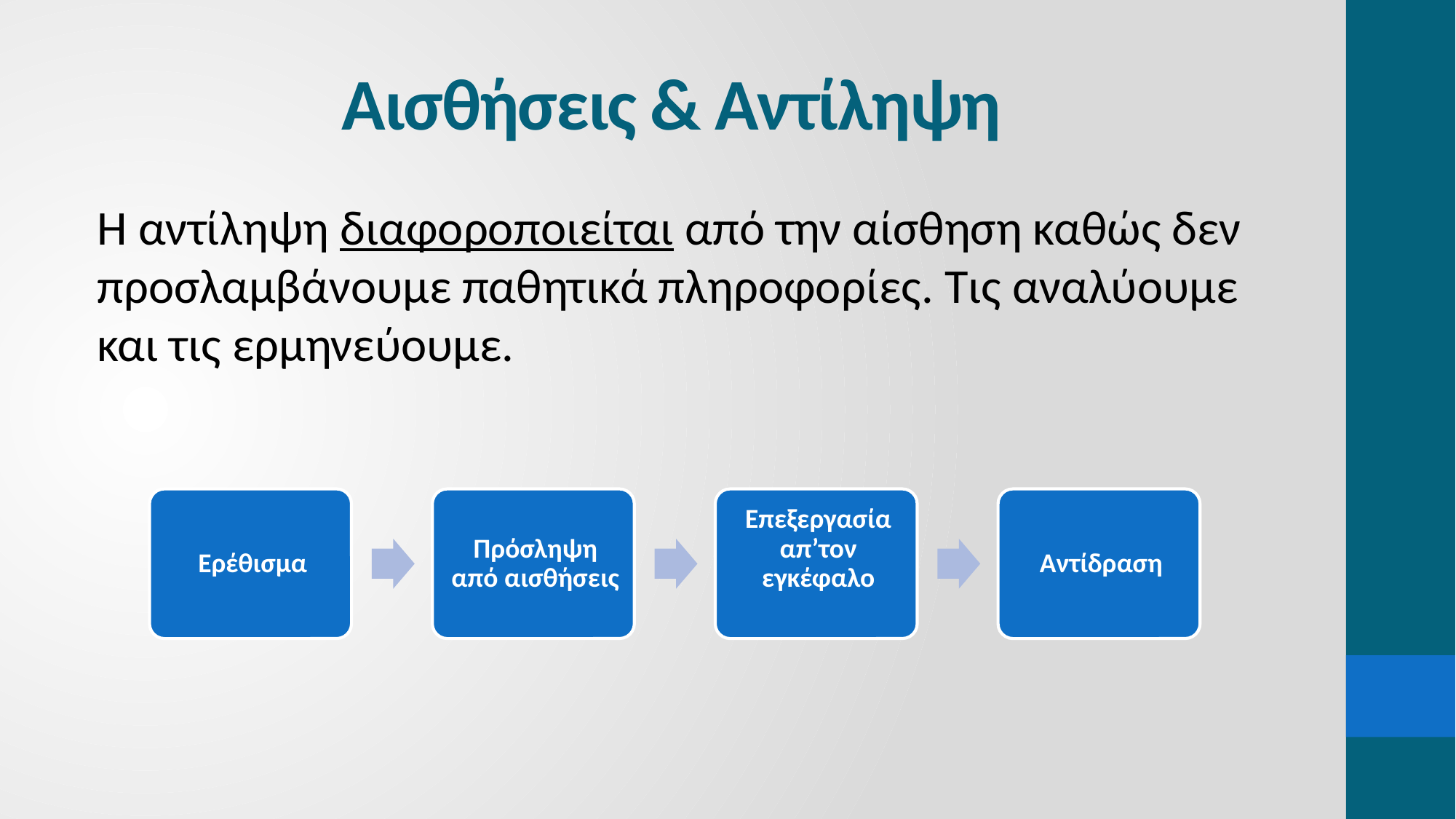

# Αισθήσεις & Αντίληψη
Η αντίληψη διαφοροποιείται από την αίσθηση καθώς δεν προσλαμβάνουμε παθητικά πληροφορίες. Τις αναλύουμε και τις ερμηνεύουμε.

Ερέθισμα

Πρόσληψη από αισθήσεις

Επεξεργασία απ’τον εγκέφαλο

Αντίδραση